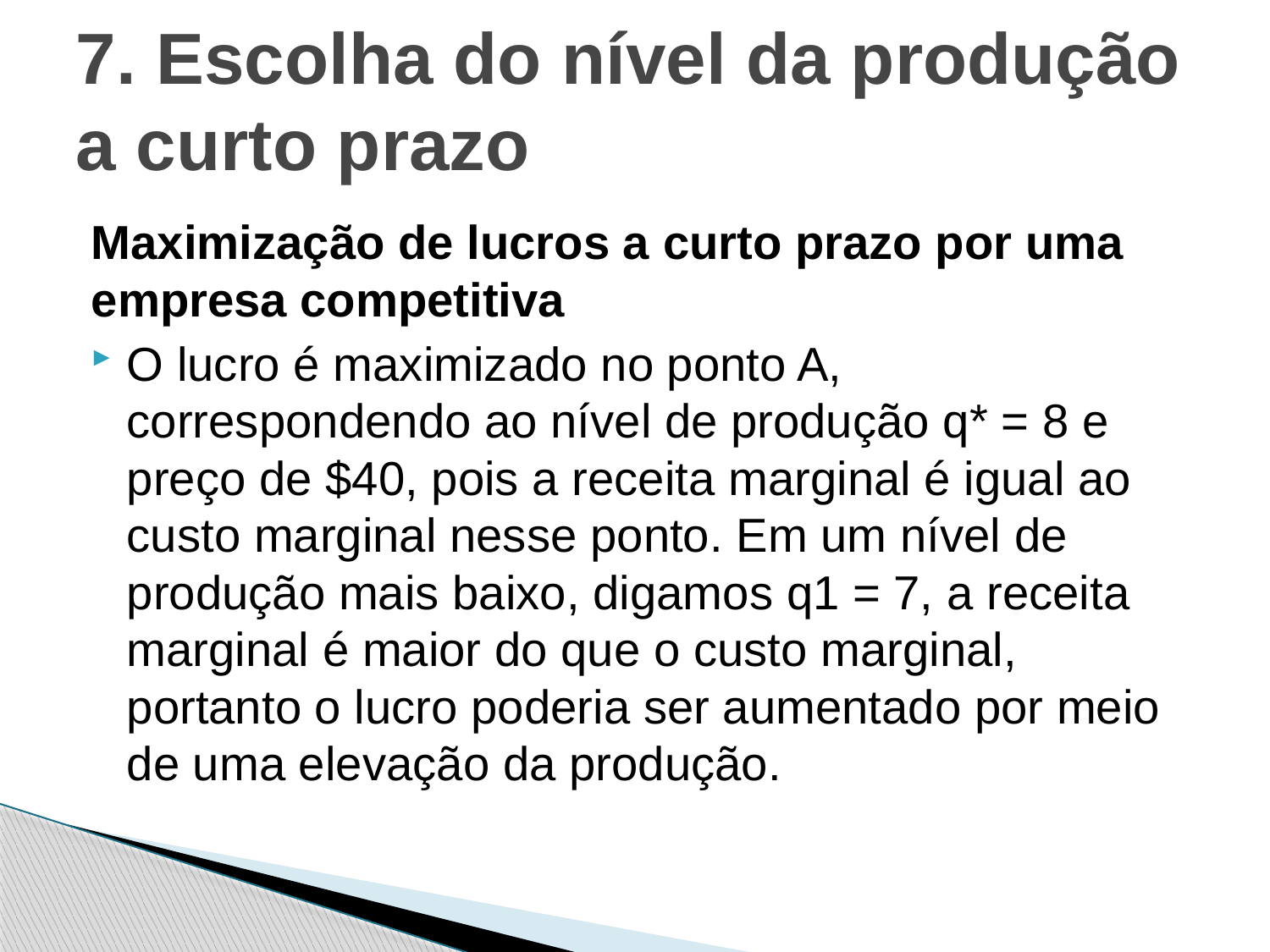

# 7. Escolha do nível da produção a curto prazo
Maximização de lucros a curto prazo por uma empresa competitiva
O lucro é maximizado no ponto A, correspondendo ao nível de produção q* = 8 e preço de $40, pois a receita marginal é igual ao custo marginal nesse ponto. Em um nível de produção mais baixo, digamos q1 = 7, a receita marginal é maior do que o custo marginal, portanto o lucro poderia ser aumentado por meio de uma elevação da produção.